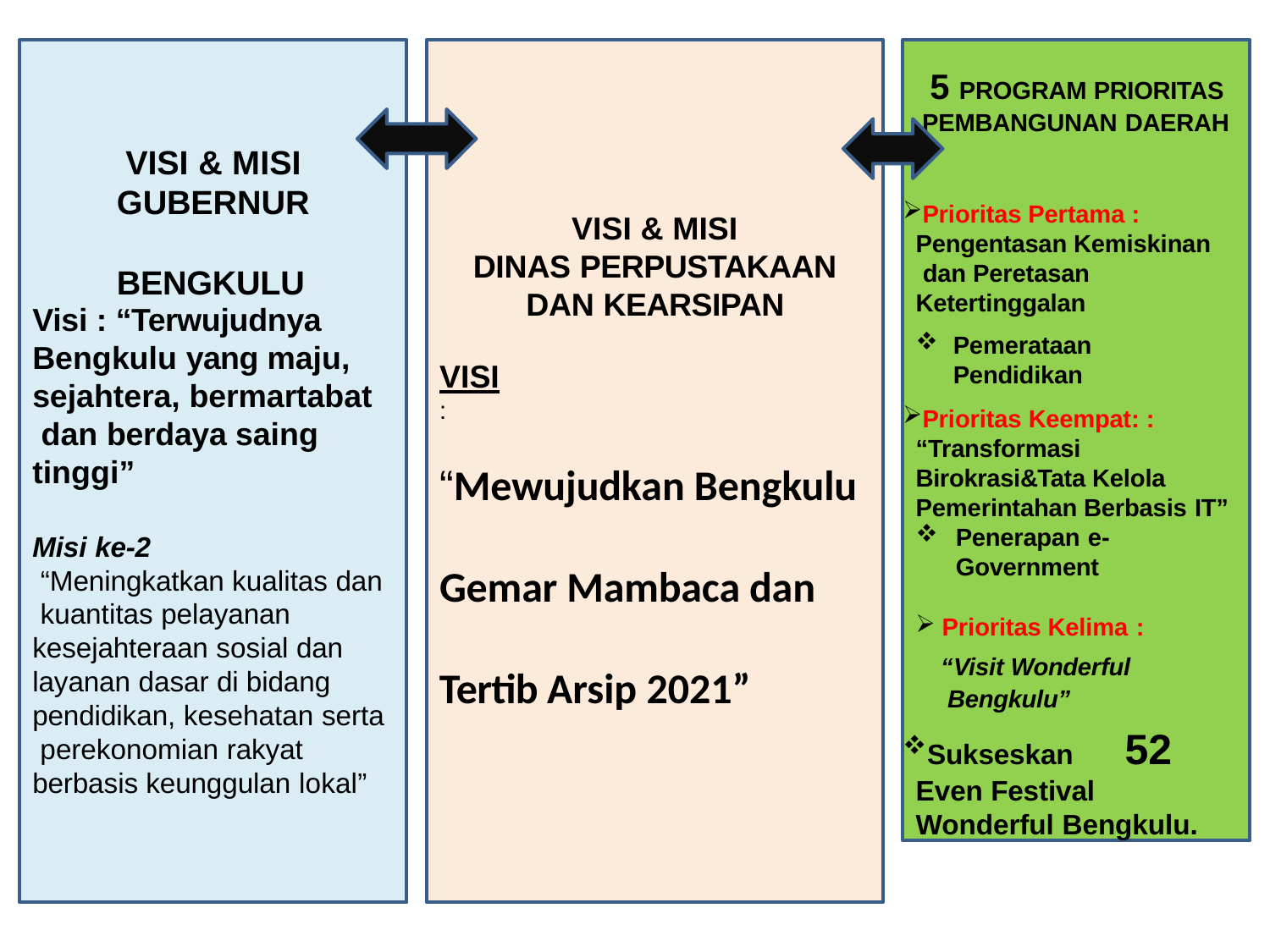

5 PROGRAM PRIORITAS
PEMBANGUNAN DAERAH

Prioritas Pertama :  Pengentasan Kemiskinan  dan Peretasan  Ketertinggalan
Pemerataan Pendidikan
Prioritas Keempat: :  “Transformasi  Birokrasi&Tata Kelola  Pemerintahan Berbasis IT”
Penerapan e-
Government

Prioritas Kelima :
“Visit Wonderful  Bengkulu”
Sukseskan	52  Even Festival  Wonderful Bengkulu.

VISI & MISI  GUBERNUR  BENGKULU
VISI & MISI
DINAS PERPUSTAKAAN
DAN KEARSIPAN
Visi : “Terwujudnya  Bengkulu yang maju,  sejahtera, bermartabat  dan berdaya saing  tinggi”
VISI :
“Mewujudkan Bengkulu
Misi ke-2
“Meningkatkan kualitas dan  kuantitas pelayanan  kesejahteraan sosial dan  layanan dasar di bidang  pendidikan, kesehatan serta  perekonomian rakyat  berbasis keunggulan lokal”
Gemar Mambaca dan
Tertib Arsip 2021”